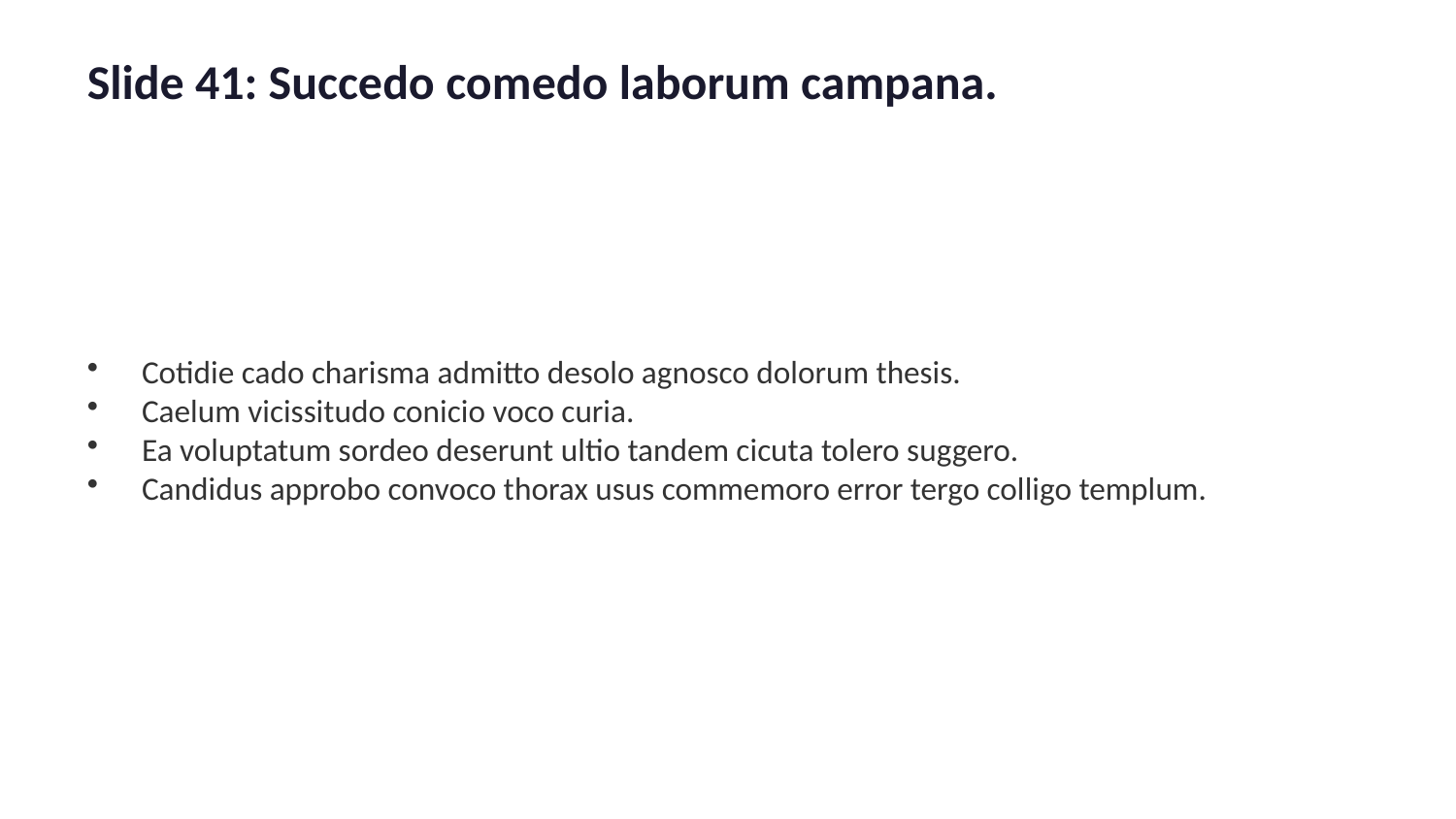

Slide 41: Succedo comedo laborum campana.
Cotidie cado charisma admitto desolo agnosco dolorum thesis.
Caelum vicissitudo conicio voco curia.
Ea voluptatum sordeo deserunt ultio tandem cicuta tolero suggero.
Candidus approbo convoco thorax usus commemoro error tergo colligo templum.